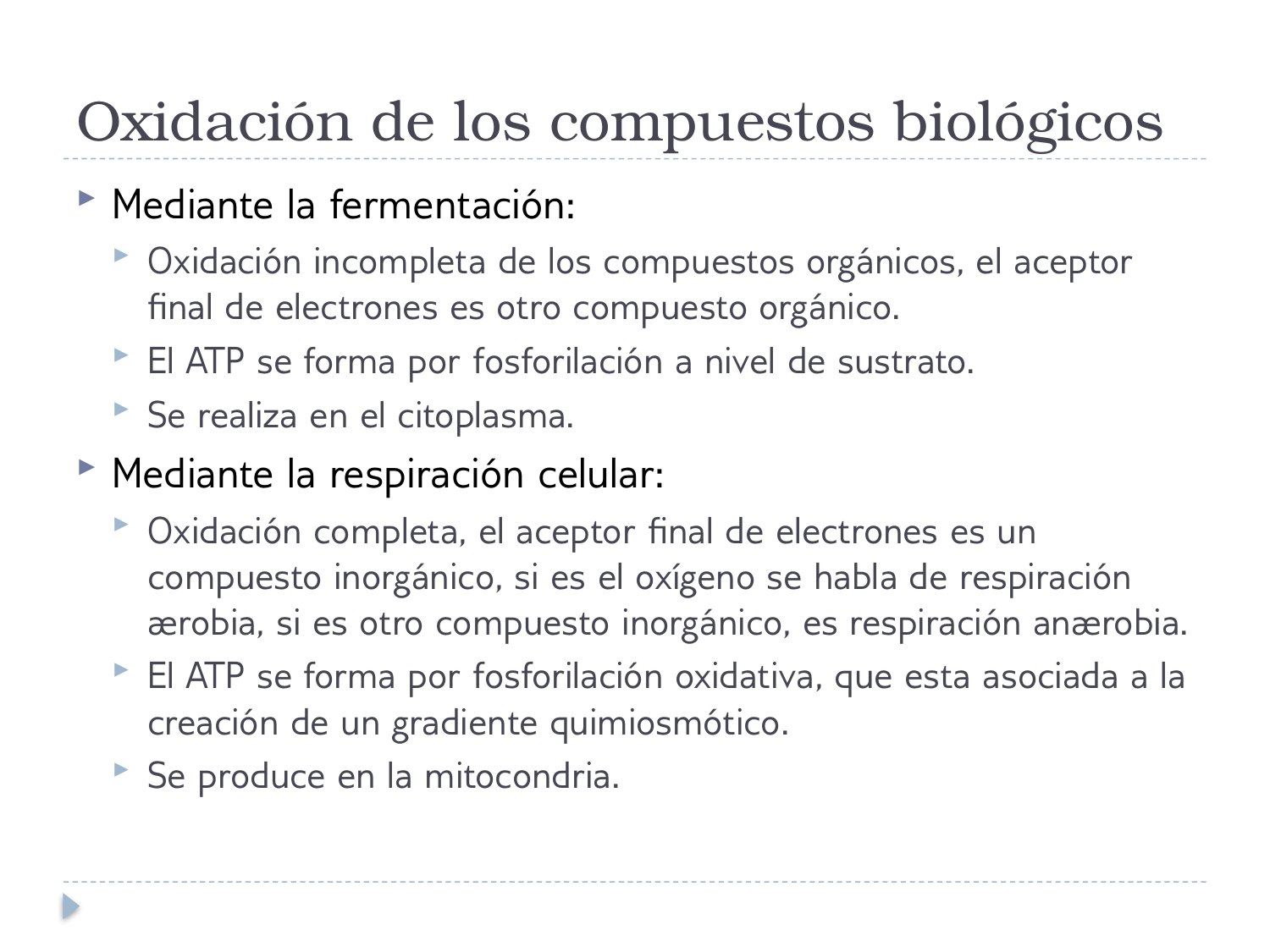

# Oxidación de los compuestos biológicos
Mediante la fermentación:
Oxidación incompleta de los compuestos orgánicos, el aceptor final de electrones es otro compuesto orgánico.
El ATP se forma por fosforilación a nivel de sustrato.
Se realiza en el citoplasma.
Mediante la respiración celular:
Oxidación completa, el aceptor final de electrones es un compuesto inorgánico, si es el oxígeno se habla de respiración aerobia, si es otro compuesto inorgánico, es respiración anaerobia.
El ATP se forma por fosforilación oxidativa, que esta asociada a la creación de un gradiente quimiosmótico.
Se produce en la mitocondria.